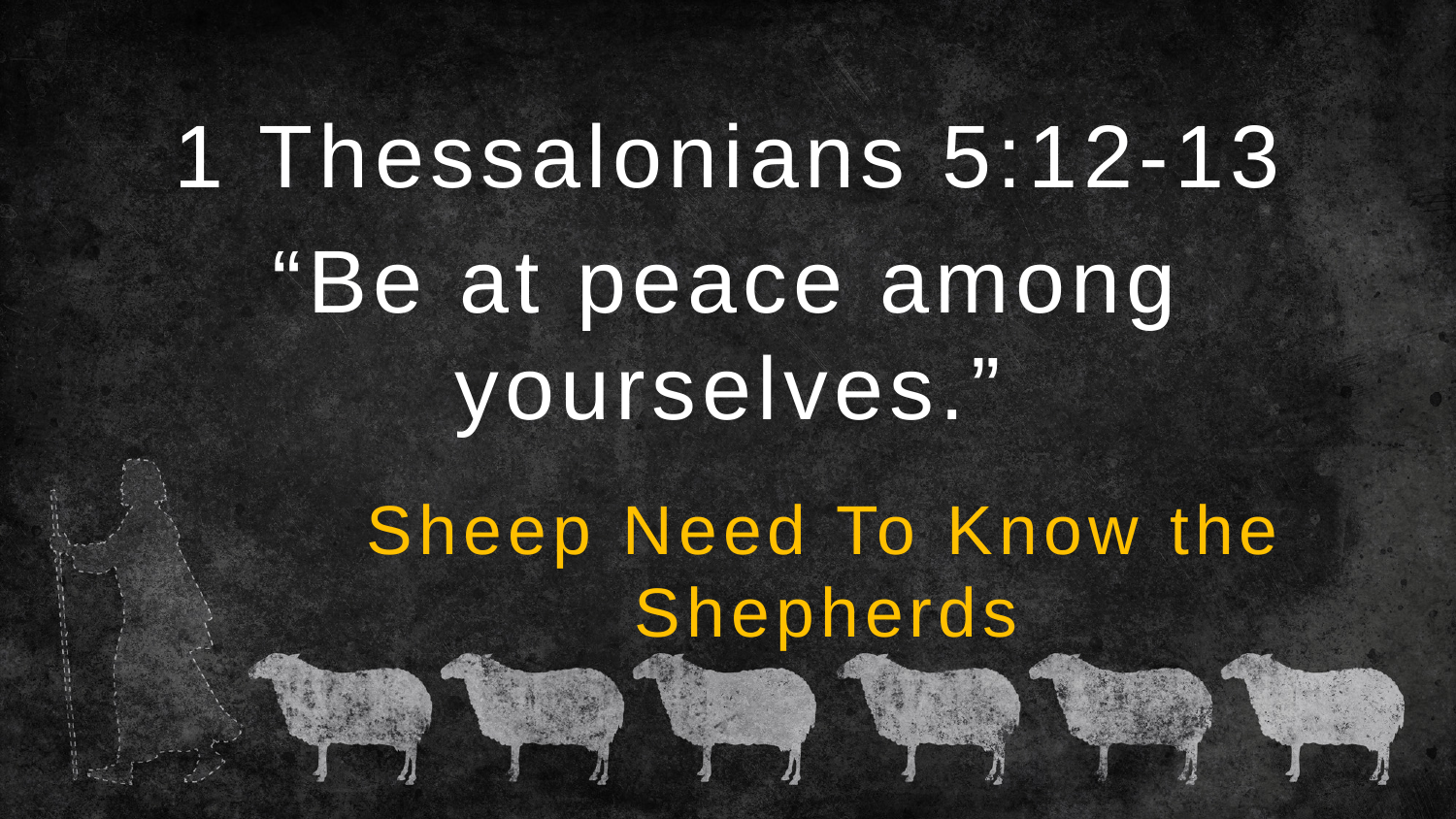

1 Thessalonians 5:12-13
“Be at peace among yourselves.”
# Sheep Need To Know the Shepherds